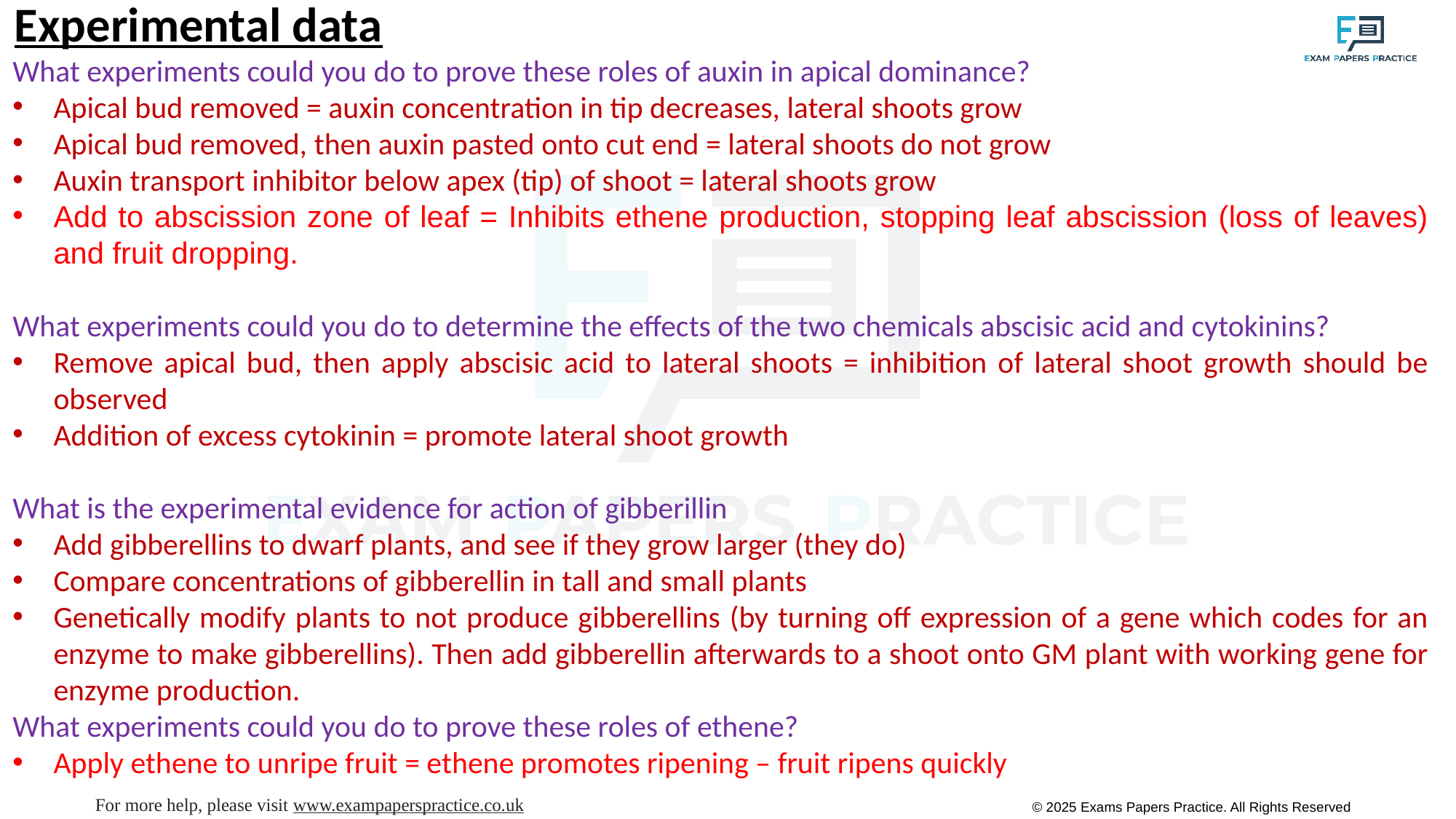

Experimental data

What experiments could you do to prove these roles of auxin in apical dominance?
Apical bud removed = auxin concentration in tip decreases, lateral shoots grow
Apical bud removed, then auxin pasted onto cut end = lateral shoots do not grow
Auxin transport inhibitor below apex (tip) of shoot = lateral shoots grow
Add to abscission zone of leaf = Inhibits ethene production, stopping leaf abscission (loss of leaves) and fruit dropping.​

What experiments could you do to determine the effects of the two chemicals abscisic acid and cytokinins?
Remove apical bud, then apply abscisic acid to lateral shoots = inhibition of lateral shoot growth should be observed
Addition of excess cytokinin = promote lateral shoot growth

What is the experimental evidence for action of gibberillin
Add gibberellins to dwarf plants, and see if they grow larger (they do)
Compare concentrations of gibberellin in tall and small plants
Genetically modify plants to not produce gibberellins (by turning off expression of a gene which codes for an enzyme to make gibberellins). Then add gibberellin afterwards to a shoot onto GM plant with working gene for enzyme production.
What experiments could you do to prove these roles of ethene?
Apply ethene to unripe fruit = ethene promotes ripening – fruit ripens quickly